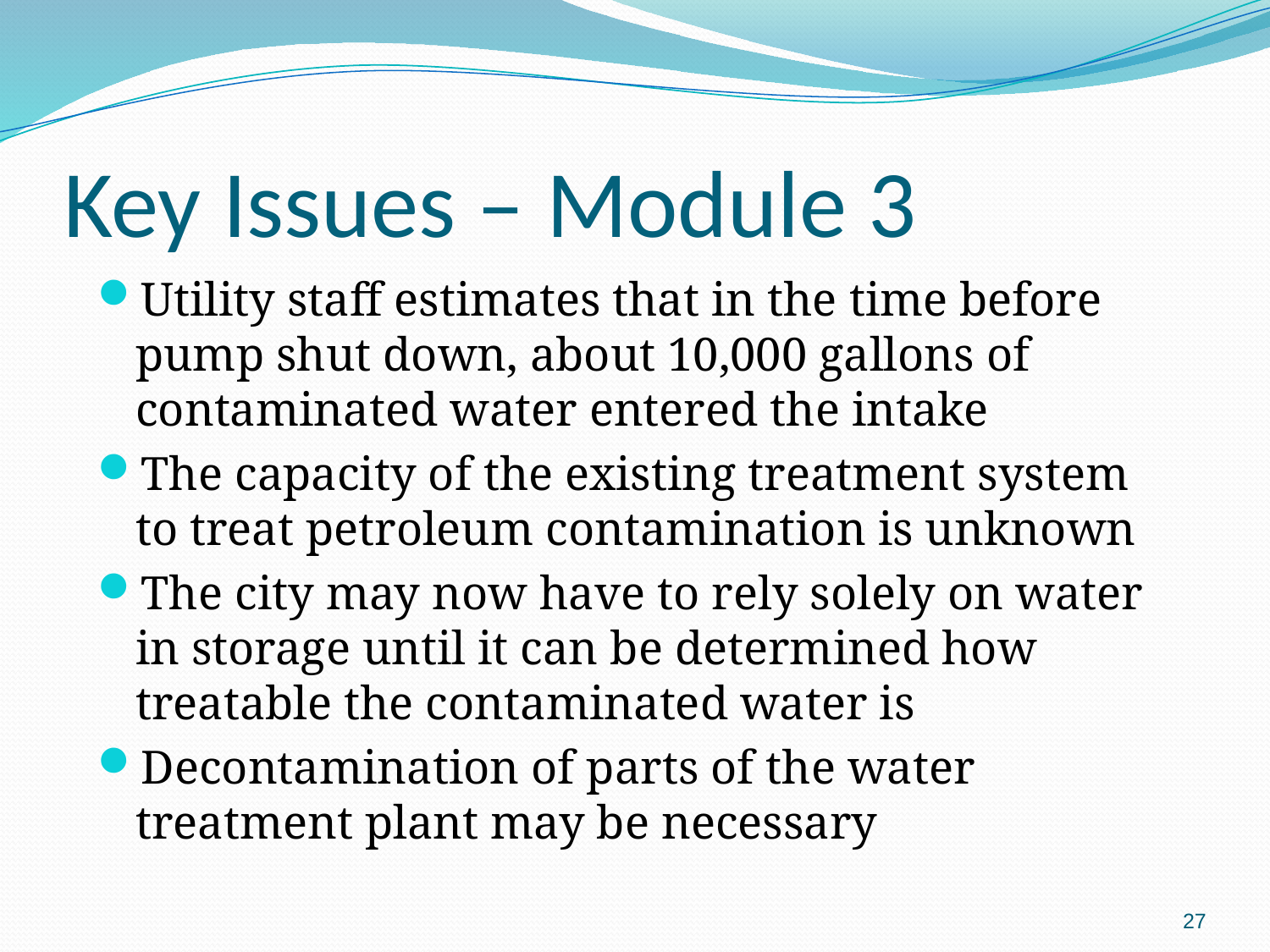

# Key Issues – Module 3
Utility staff estimates that in the time before pump shut down, about 10,000 gallons of contaminated water entered the intake
The capacity of the existing treatment system to treat petroleum contamination is unknown
The city may now have to rely solely on water in storage until it can be determined how treatable the contaminated water is
Decontamination of parts of the water treatment plant may be necessary
27